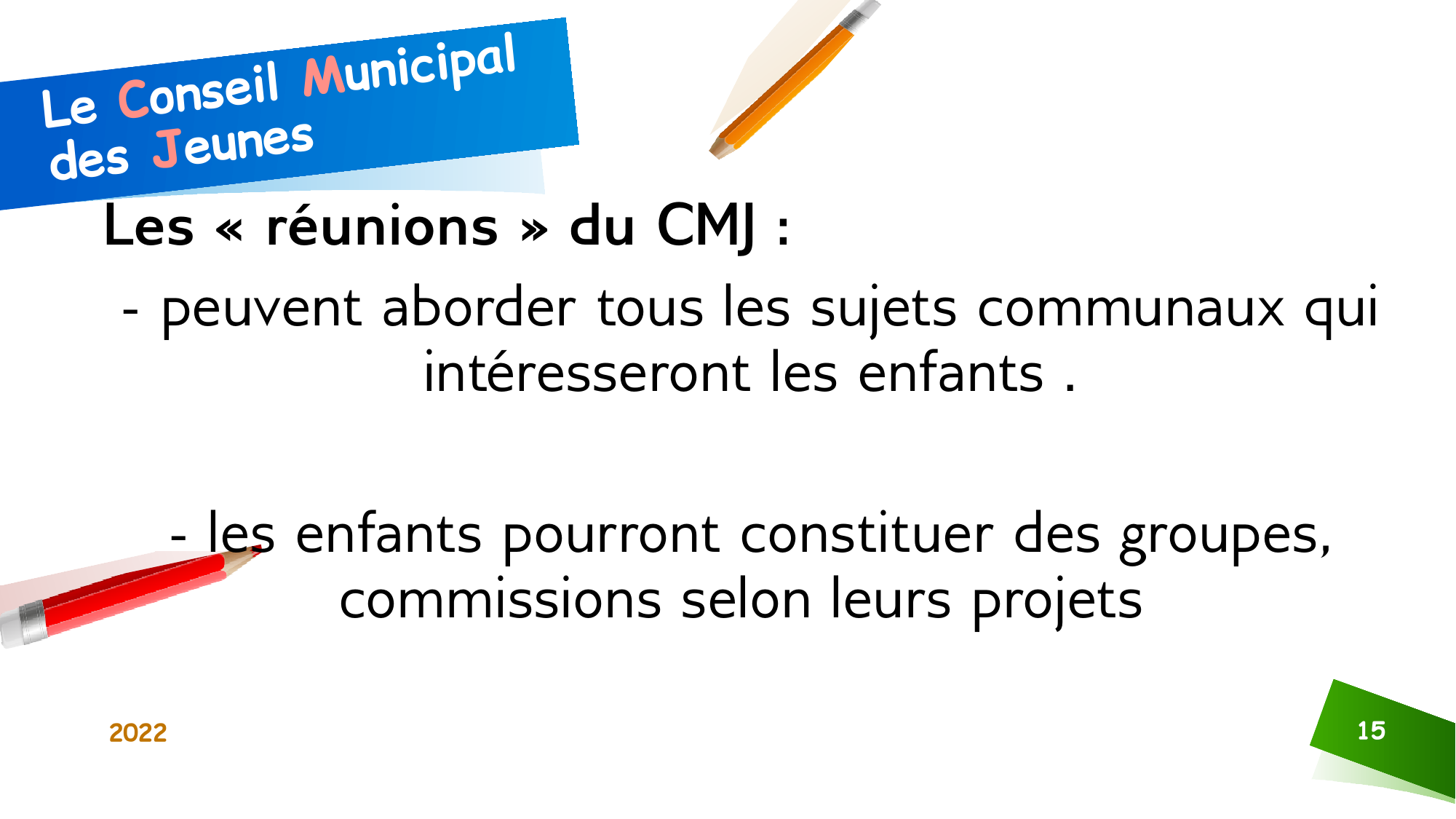

# Le Conseil Municipal des Jeunes
Les « réunions » du CMJ :
- peuvent aborder tous les sujets communaux qui intéresseront les enfants .

- les enfants pourront constituer des groupes, commissions selon leurs projets

2022
15